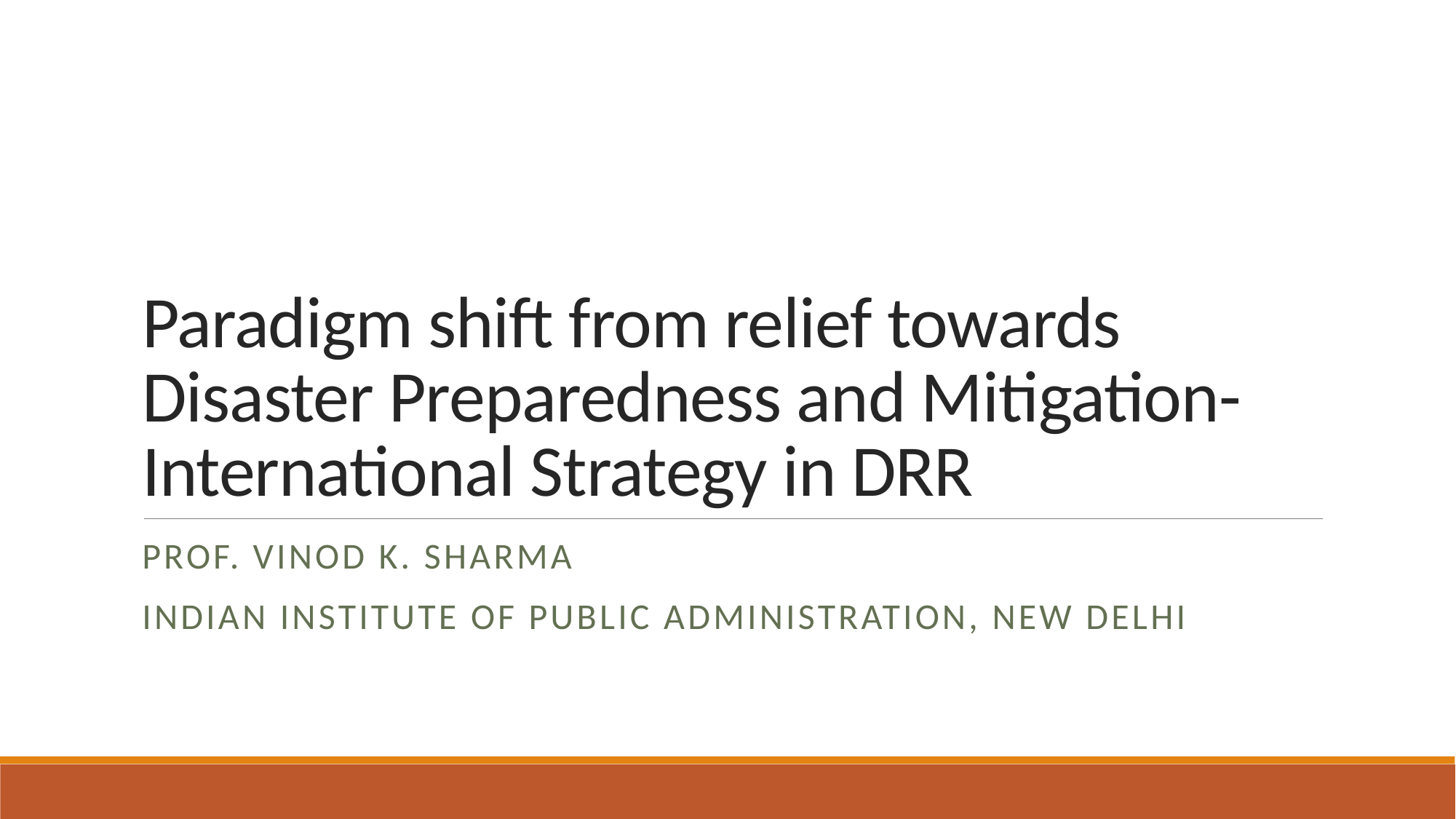

# Paradigm shift from relief towards Disaster Preparedness and Mitigation-International Strategy in DRR
Prof. Vinod k. Sharma
Indian institute of public administration, new delhi